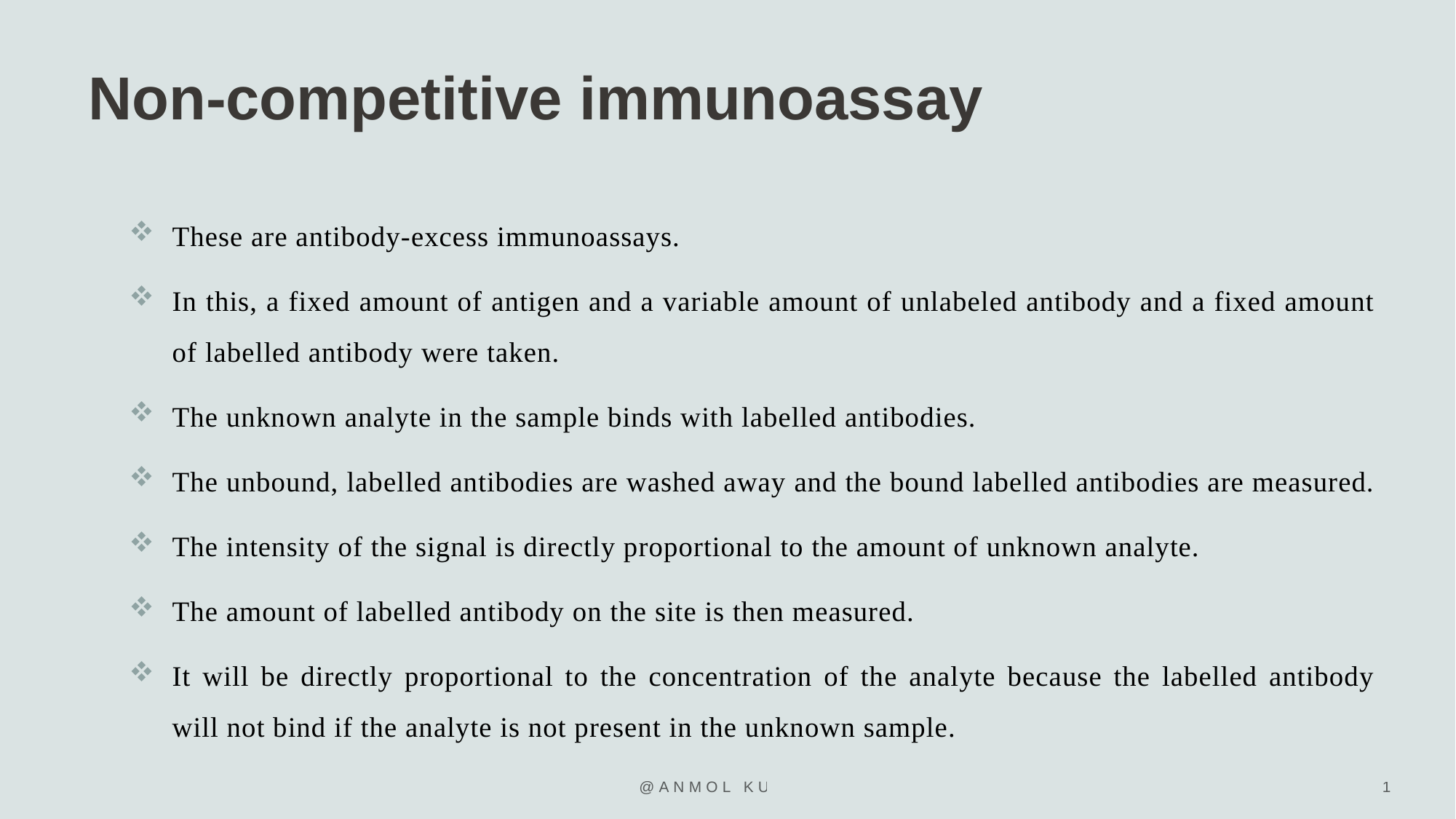

# Non-competitive immunoassay
These are antibody-excess immunoassays.
In this, a fixed amount of antigen and a variable amount of unlabeled antibody and a fixed amount of labelled antibody were taken.
The unknown analyte in the sample binds with labelled antibodies.
The unbound, labelled antibodies are washed away and the bound labelled antibodies are measured.
The intensity of the signal is directly proportional to the amount of unknown analyte.
The amount of labelled antibody on the site is then measured.
It will be directly proportional to the concentration of the analyte because the labelled antibody will not bind if the analyte is not present in the unknown sample.
@Anmol kumar
1